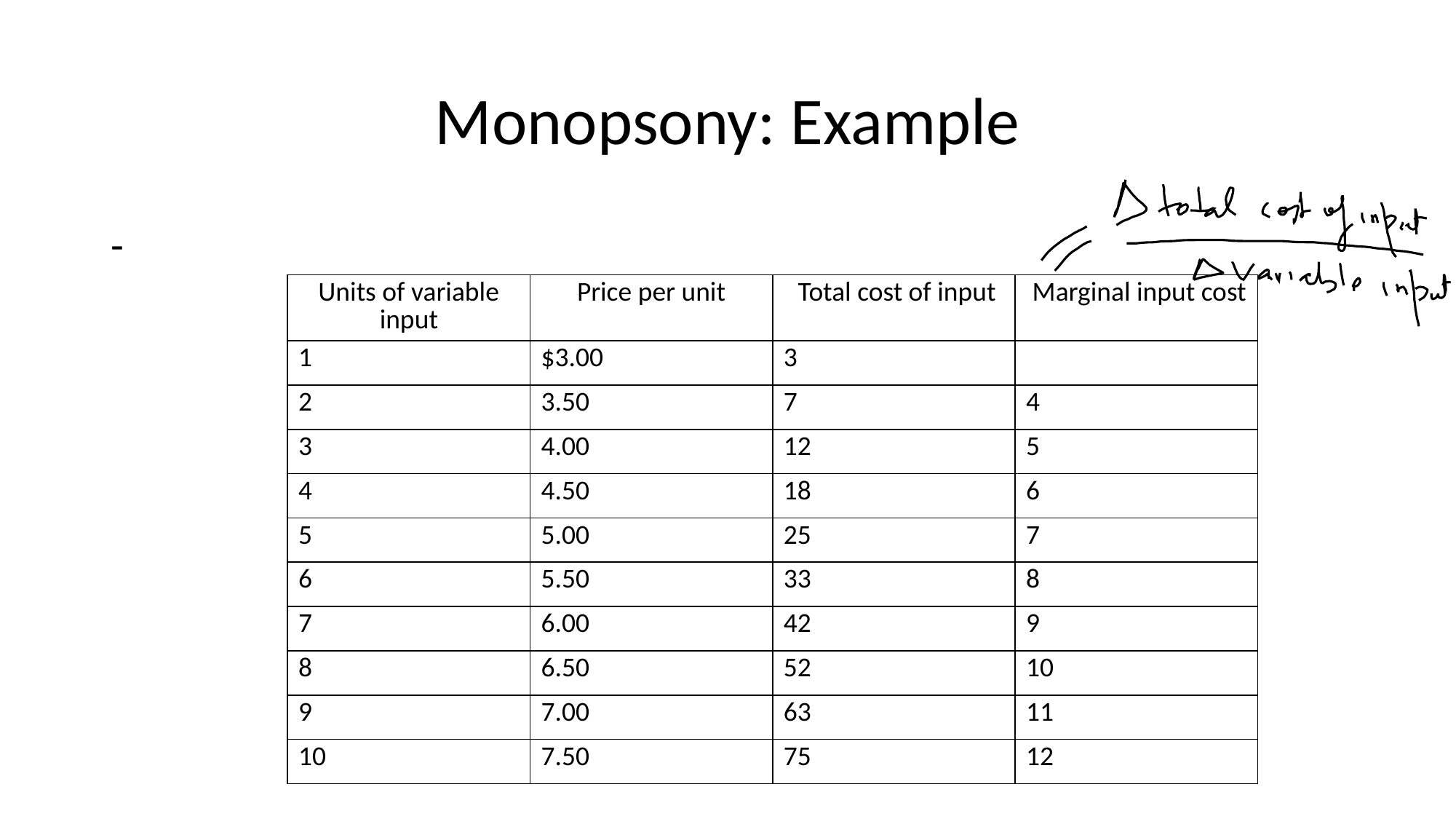

# Monopsony: Example

-
| Units of variable input | Price per unit | Total cost of input | Marginal input cost |
| --- | --- | --- | --- |
| 1 | $3.00 | 3 |  |
| 2 | 3.50 | 7 | 4 |
| 3 | 4.00 | 12 | 5 |
| 4 | 4.50 | 18 | 6 |
| 5 | 5.00 | 25 | 7 |
| 6 | 5.50 | 33 | 8 |
| 7 | 6.00 | 42 | 9 |
| 8 | 6.50 | 52 | 10 |
| 9 | 7.00 | 63 | 11 |
| 10 | 7.50 | 75 | 12 |